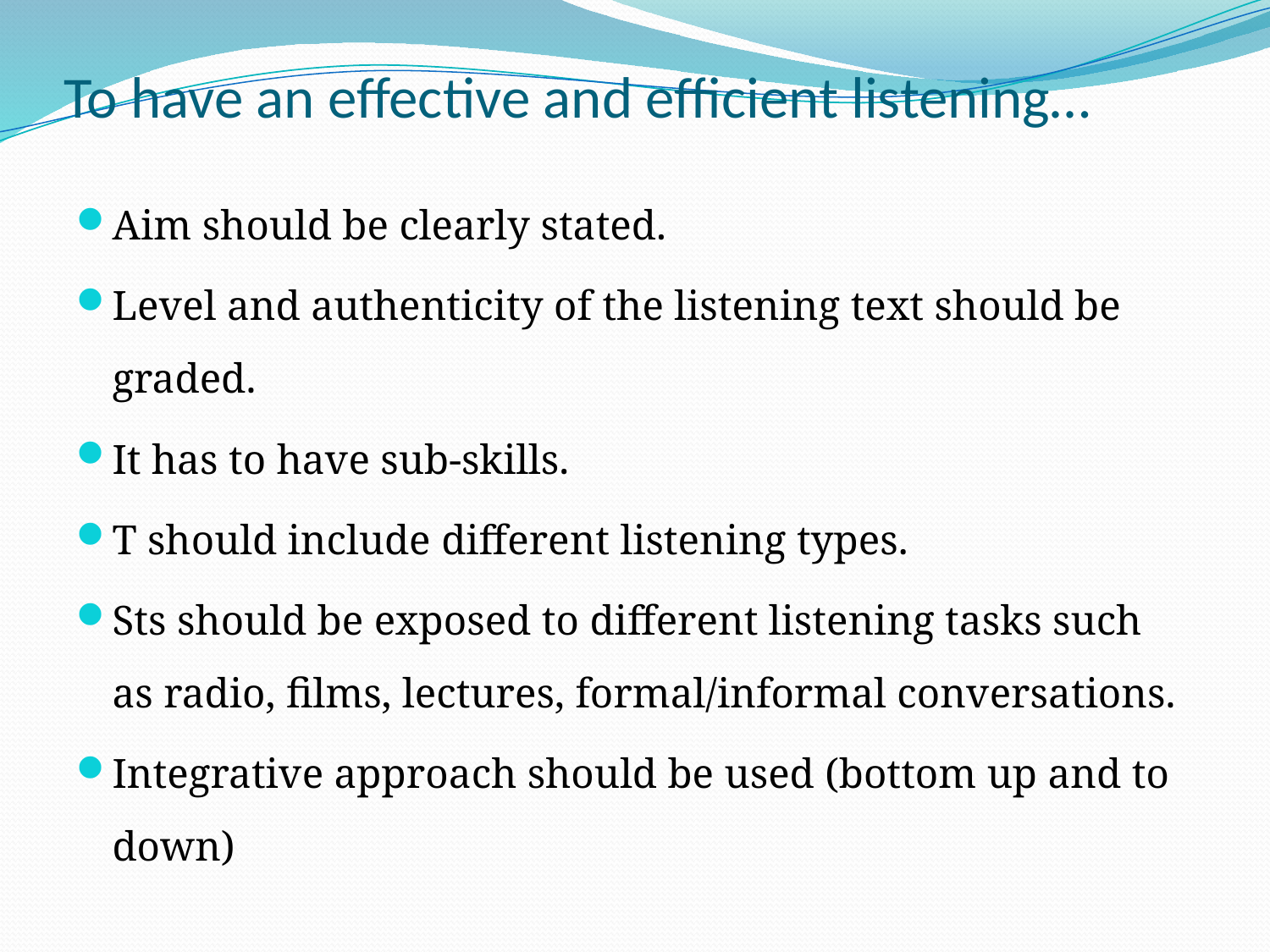

# To have an effective and efficient listening…
Aim should be clearly stated.
Level and authenticity of the listening text should be graded.
It has to have sub-skills.
T should include different listening types.
Sts should be exposed to different listening tasks such as radio, films, lectures, formal/informal conversations.
Integrative approach should be used (bottom up and to down)